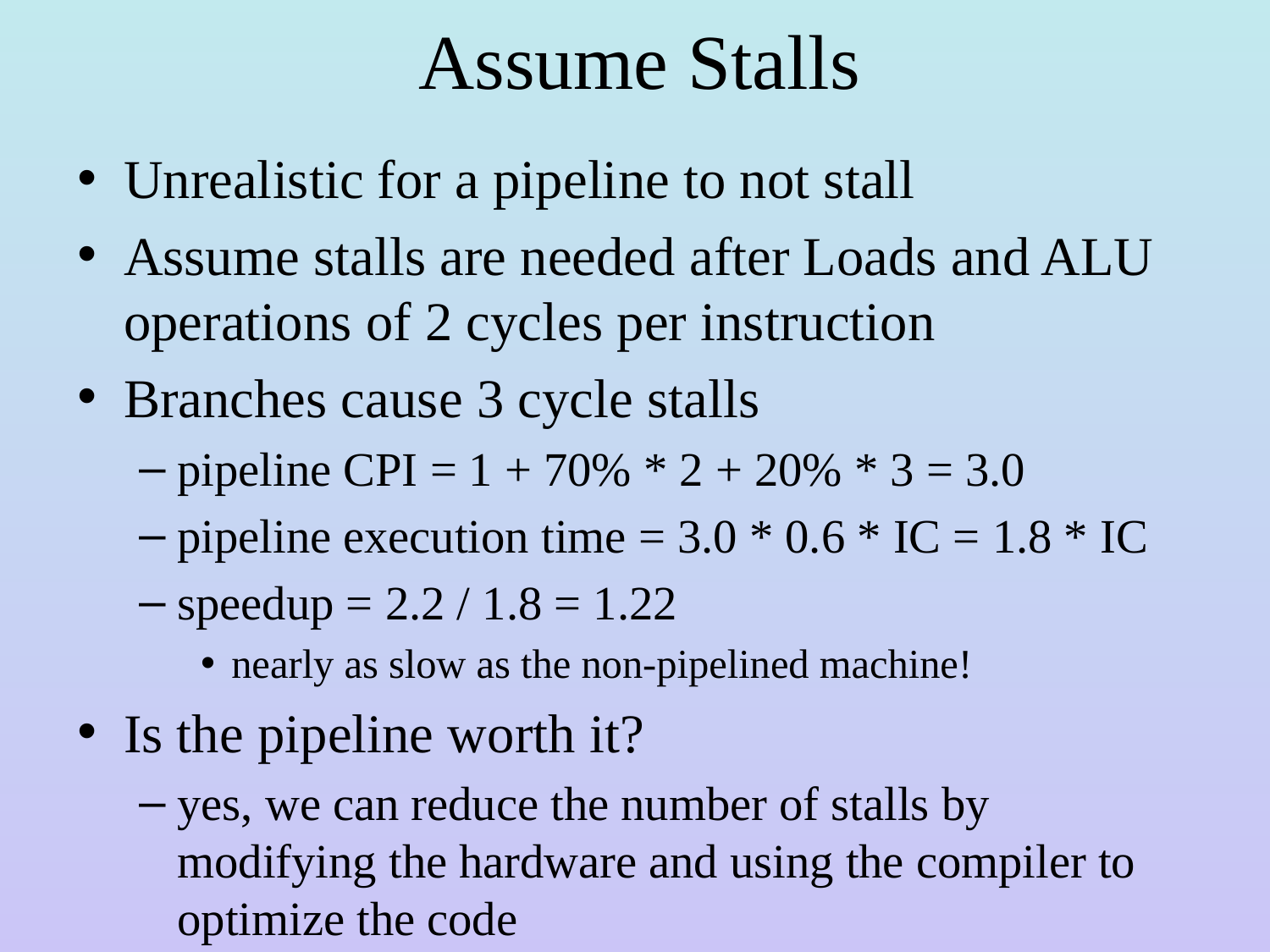

# Assume Stalls
Unrealistic for a pipeline to not stall
Assume stalls are needed after Loads and ALU operations of 2 cycles per instruction
Branches cause 3 cycle stalls
pipeline CPI = 1 + 70% * 2 + 20% * 3 = 3.0
pipeline execution time = 3.0 * 0.6 * IC = 1.8 * IC
speedup = 2.2 / 1.8 = 1.22
nearly as slow as the non-pipelined machine!
Is the pipeline worth it?
yes, we can reduce the number of stalls by modifying the hardware and using the compiler to optimize the code